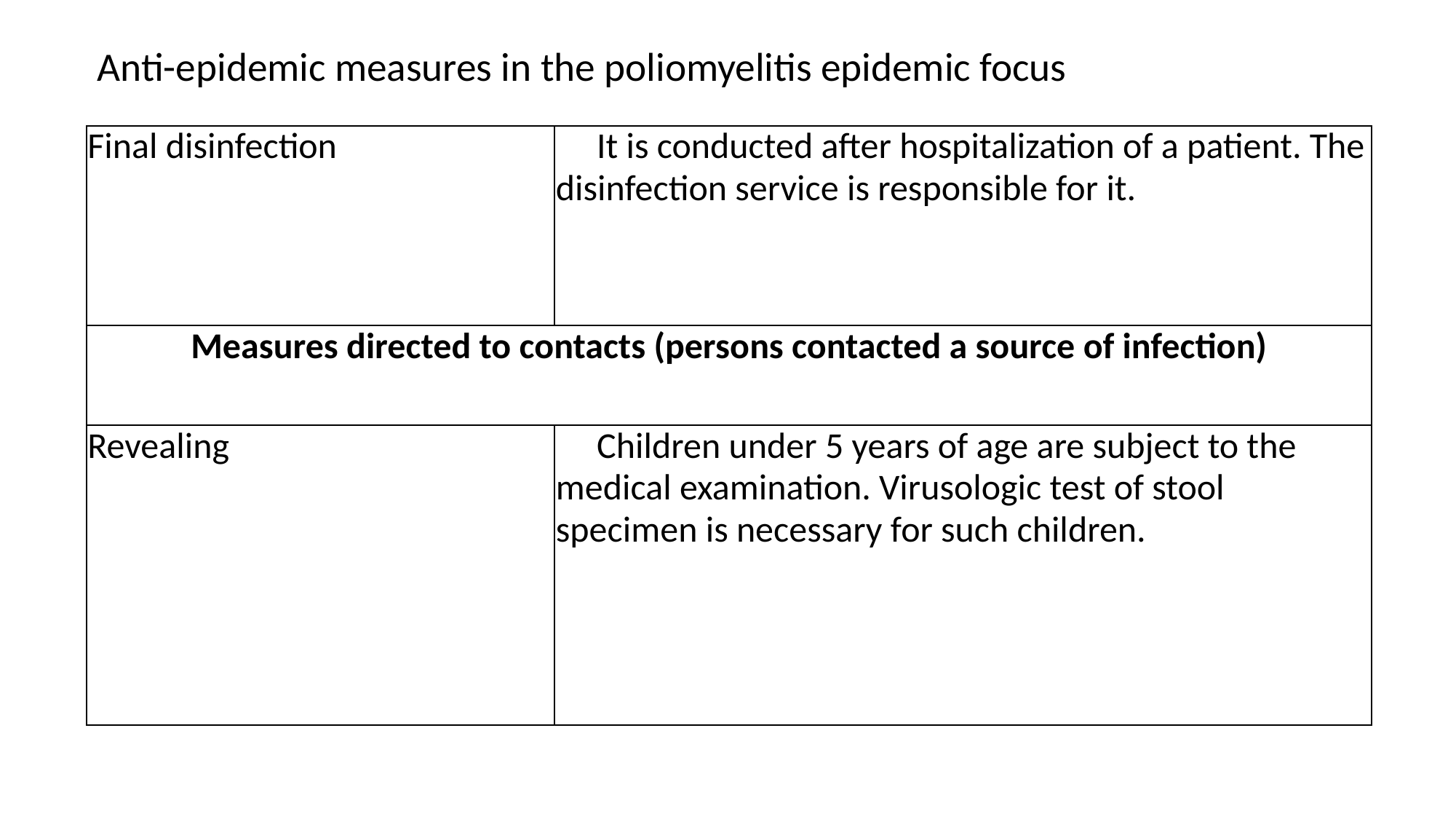

# Anti-epidemic measures in the poliomyelitis epidemic focus
| Final disinfection | It is conducted after hospitalization of a patient. The disinfection service is responsible for it. |
| --- | --- |
| Measures directed to contacts (persons contacted a source of infection) |  |
| Revealing | Children under 5 years of age are subject to the medical examination. Virusologic test of stool specimen is necessary for such children. |